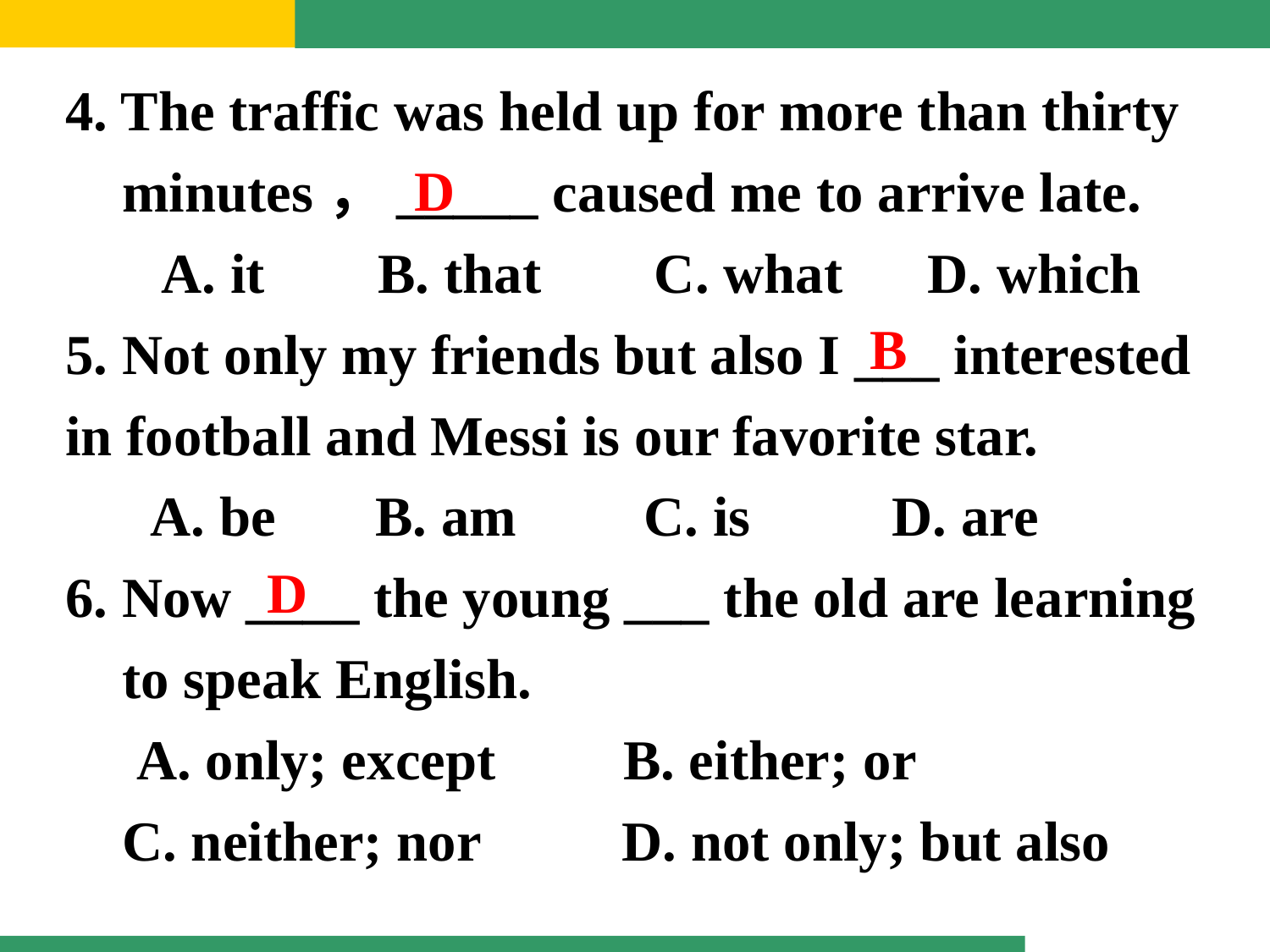

4. The traffic was held up for more than thirty
    minutes，_____ caused me to arrive late.
　  A. it        B. that        C. what      D. which
5. Not only my friends but also I ___ interested in football and Messi is our favorite star.
      A. be       B. am         C. is          D. are
6. Now ____ the young ___ the old are learning
    to speak English.
     A. only; except         B. either; or
    C. neither; nor          D. not only; but also
D
B
D